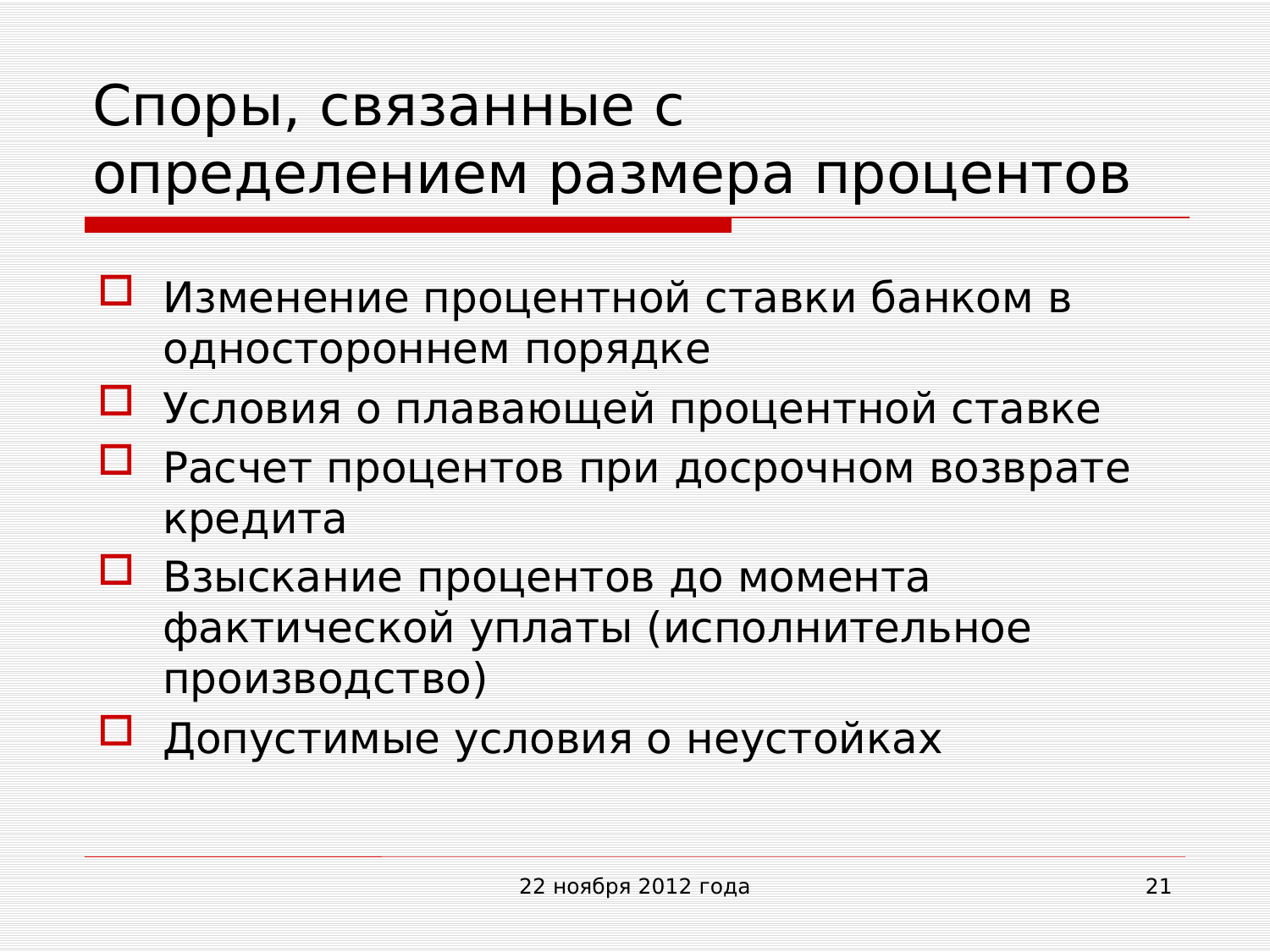

# Споры, связанные с определением размера процентов
Изменение процентной ставки банком в одностороннем порядке
Условия о плавающей процентной ставке
Расчет процентов при досрочном возврате кредита
Взыскание процентов до момента фактической уплаты (исполнительное производство)
Допустимые условия о неустойках
22 ноября 2012 года
21